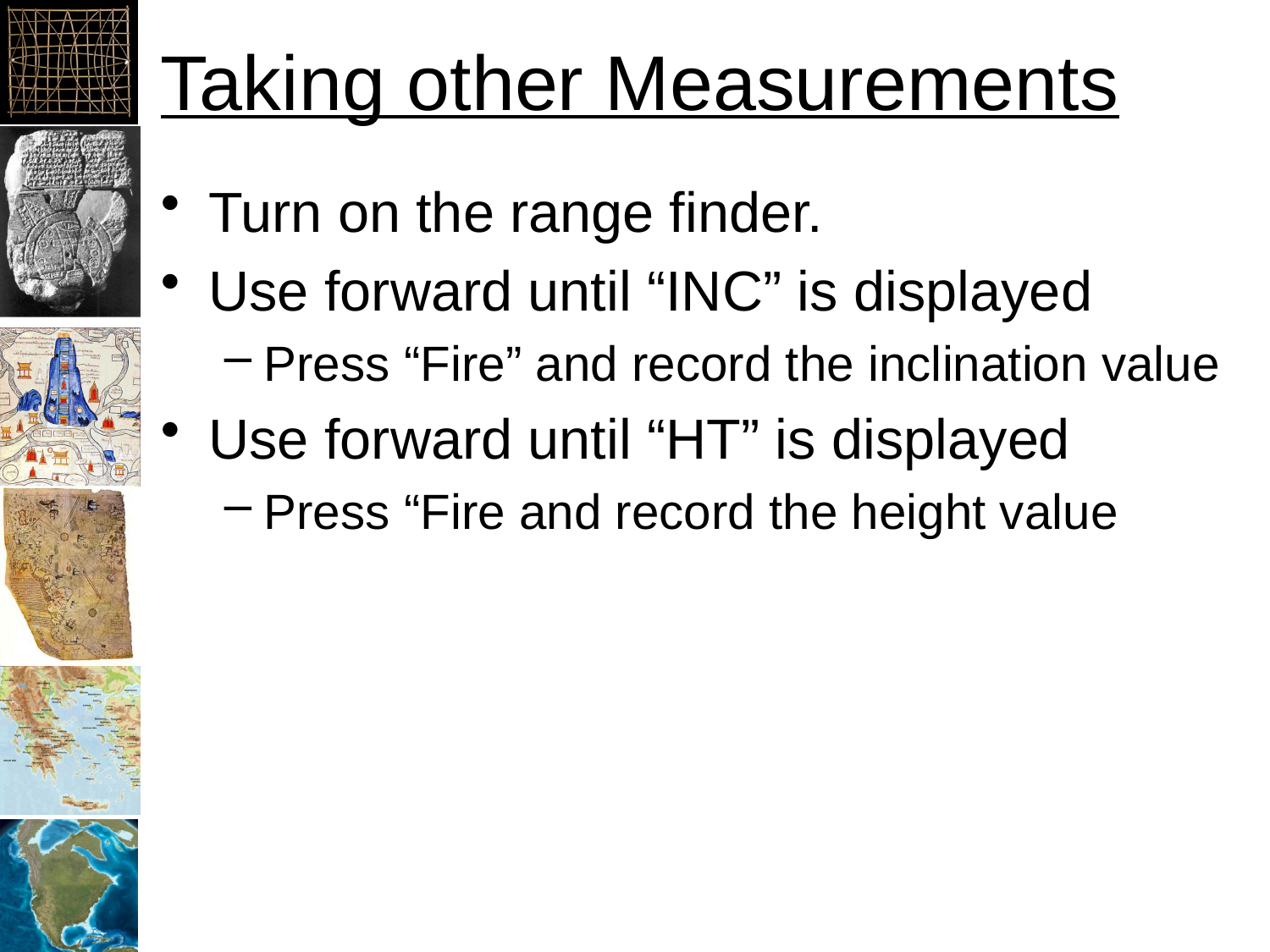

# Taking other Measurements
Turn on the range finder.
Use forward until “INC” is displayed
Press “Fire” and record the inclination value
Use forward until “HT” is displayed
Press “Fire and record the height value